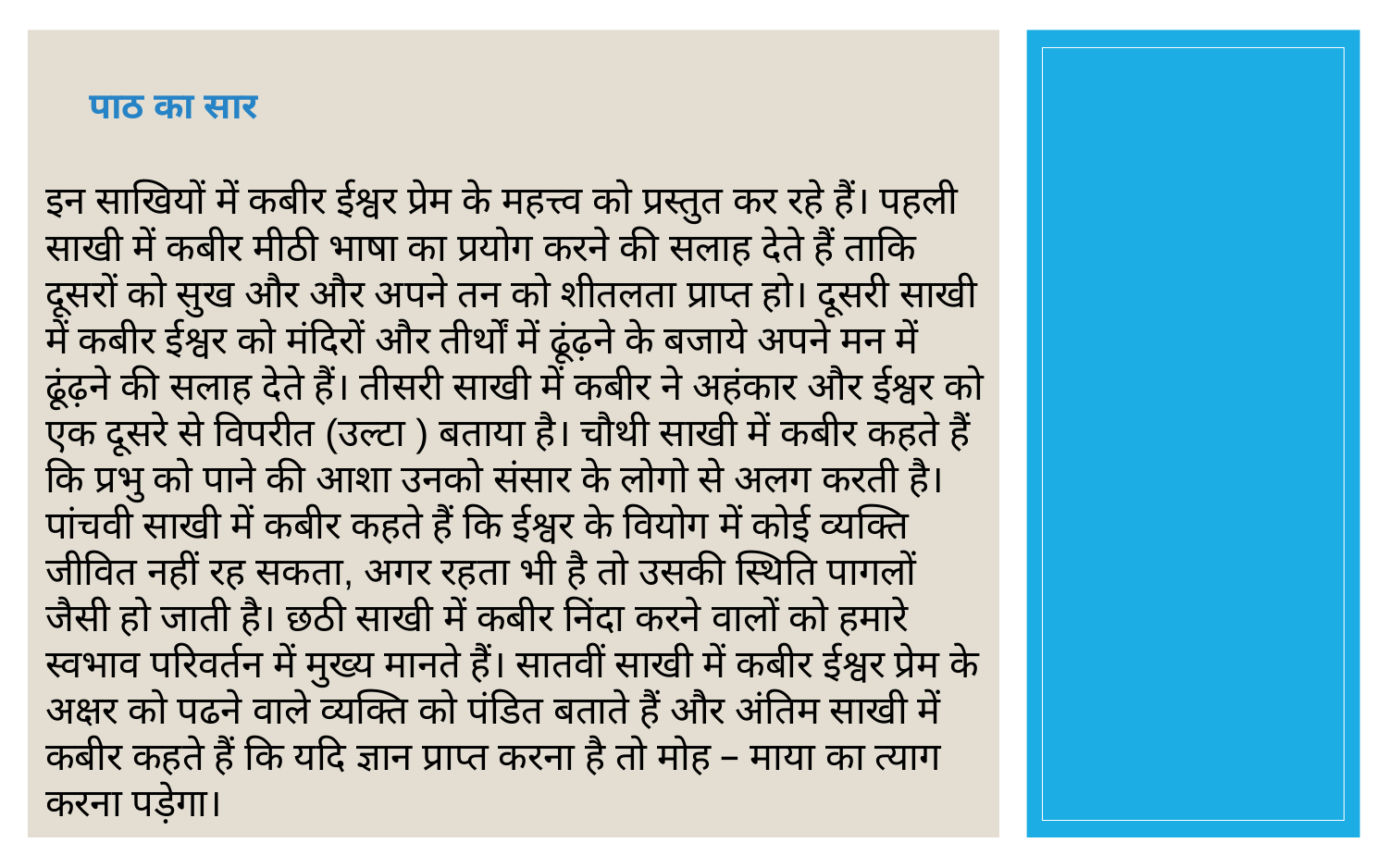

पाठ का सार
इन साखियों में कबीर ईश्वर प्रेम के महत्त्व को प्रस्तुत कर रहे हैं। पहली साखी में कबीर मीठी भाषा का प्रयोग करने की सलाह देते हैं ताकि दूसरों को सुख और और अपने तन को शीतलता प्राप्त हो। दूसरी साखी में कबीर ईश्वर को मंदिरों और तीर्थों में ढूंढ़ने के बजाये अपने मन में ढूंढ़ने की सलाह देते हैं। तीसरी साखी में कबीर ने अहंकार और ईश्वर को एक दूसरे से विपरीत (उल्टा ) बताया है। चौथी साखी में कबीर कहते हैं कि प्रभु को पाने की आशा उनको संसार के लोगो से अलग करती है। पांचवी साखी में कबीर कहते हैं कि ईश्वर के वियोग में कोई व्यक्ति जीवित नहीं रह सकता, अगर रहता भी है तो उसकी स्थिति पागलों जैसी हो जाती है। छठी साखी में कबीर निंदा करने वालों को हमारे स्वभाव परिवर्तन में मुख्य मानते हैं। सातवीं साखी में कबीर ईश्वर प्रेम के अक्षर को पढने वाले व्यक्ति को पंडित बताते हैं और अंतिम साखी में कबीर कहते हैं कि यदि ज्ञान प्राप्त करना है तो मोह – माया का त्याग करना पड़ेगा।